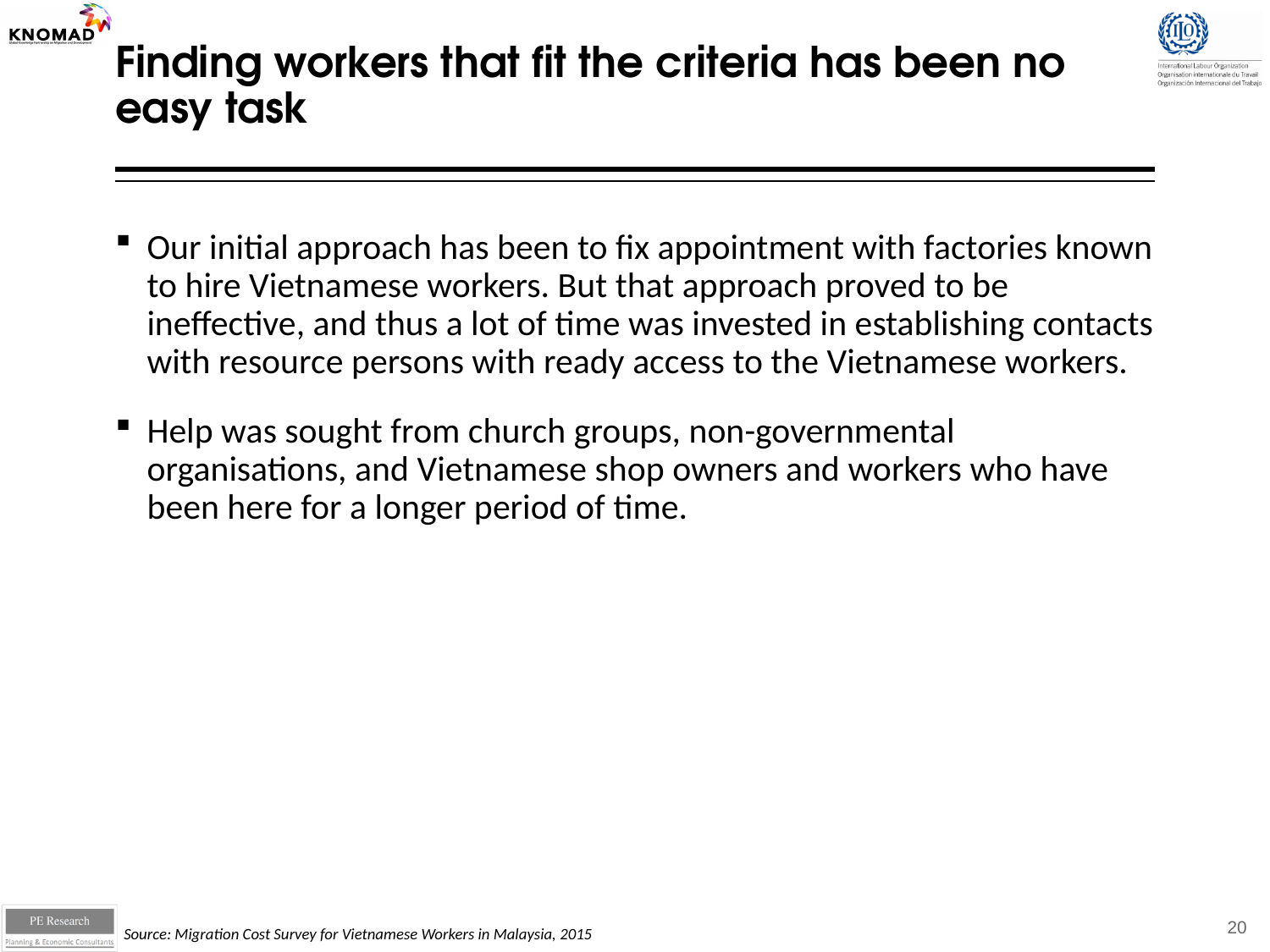

# Finding workers that fit the criteria has been no easy task
Our initial approach has been to fix appointment with factories known to hire Vietnamese workers. But that approach proved to be ineffective, and thus a lot of time was invested in establishing contacts with resource persons with ready access to the Vietnamese workers.
Help was sought from church groups, non-governmental organisations, and Vietnamese shop owners and workers who have been here for a longer period of time.
20
Source: Migration Cost Survey for Vietnamese Workers in Malaysia, 2015